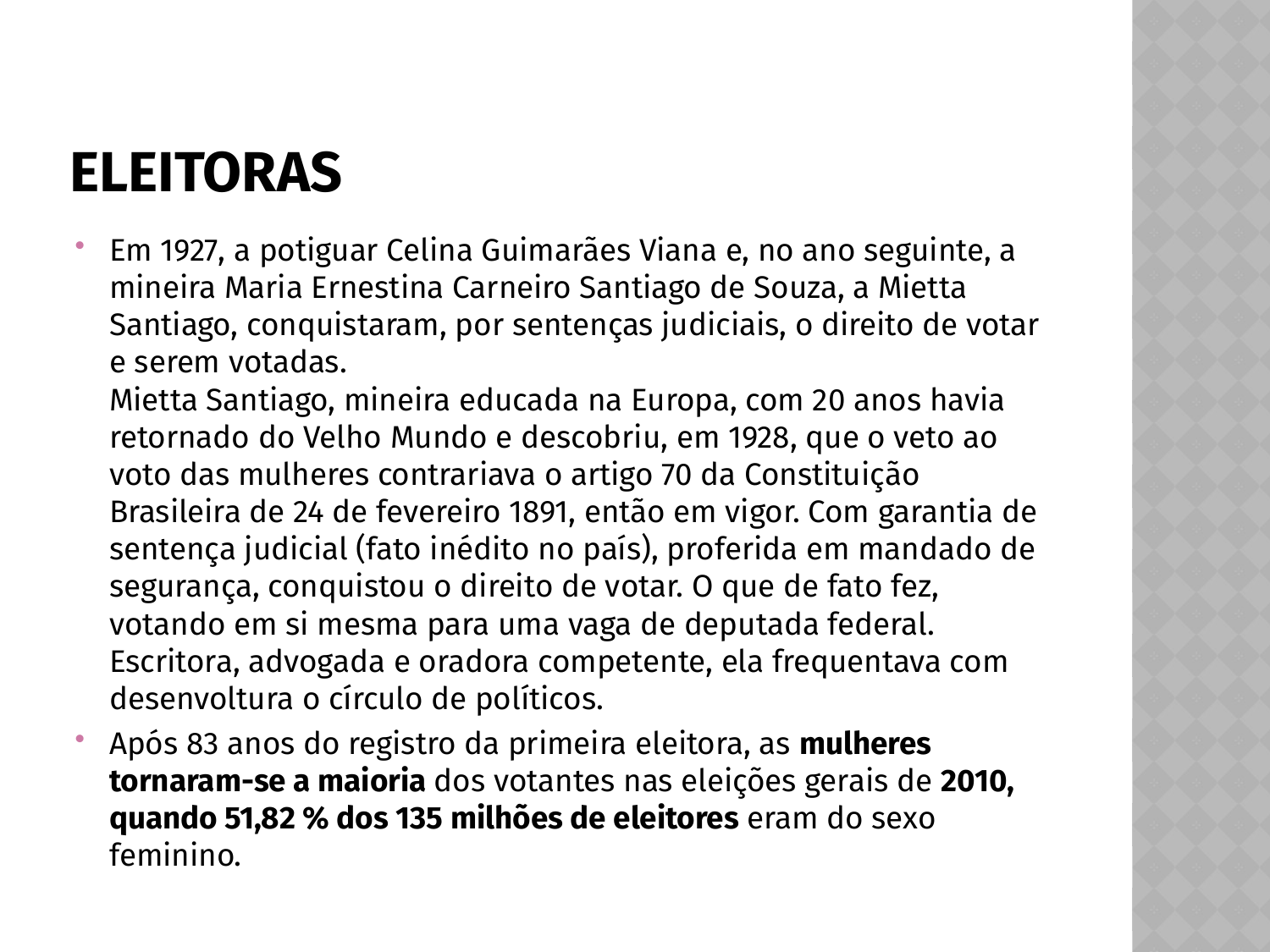

# Eleitoras
Em 1927, a potiguar Celina Guimarães Viana e, no ano seguinte, a mineira Maria Ernestina Carneiro Santiago de Souza, a Mietta Santiago, conquistaram, por sentenças judiciais, o direito de votar e serem votadas.
Mietta Santiago, mineira educada na Europa, com 20 anos havia retornado do Velho Mundo e descobriu, em 1928, que o veto ao voto das mulheres contrariava o artigo 70 da Constituição Brasileira de 24 de fevereiro 1891, então em vigor. Com garantia de sentença judicial (fato inédito no país), proferida em mandado de segurança, conquistou o direito de votar. O que de fato fez, votando em si mesma para uma vaga de deputada federal.
Escritora, advogada e oradora competente, ela frequentava com desenvoltura o círculo de políticos.
Após 83 anos do registro da primeira eleitora, as mulheres tornaram-se a maioria dos votantes nas eleições gerais de 2010, quando 51,82 % dos 135 milhões de eleitores eram do sexo feminino.